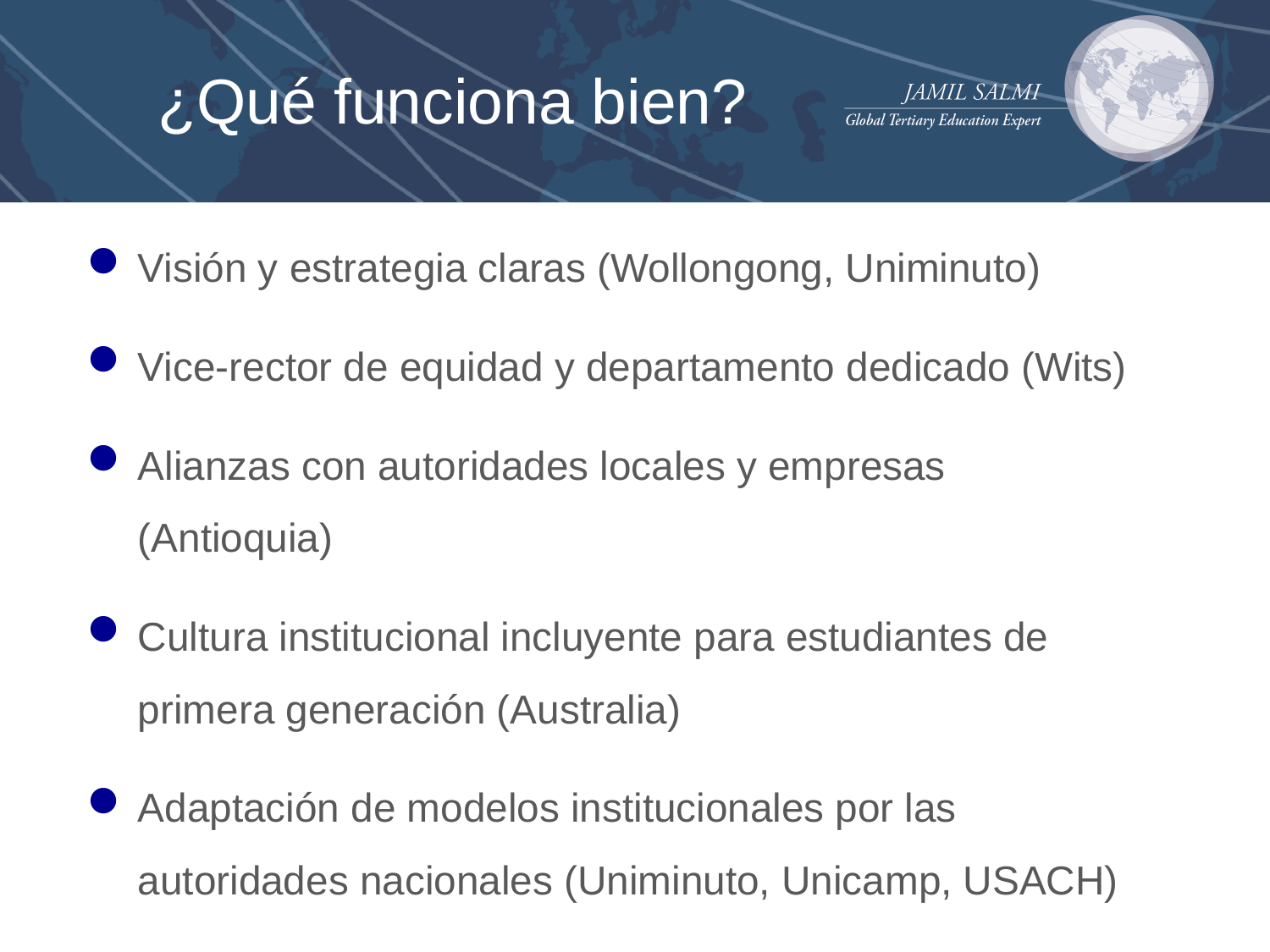

# ¿Qué funciona bien?
Visión y estrategia claras (Wollongong, Uniminuto)
Vice-rector de equidad y departamento dedicado (Wits)
Alianzas con autoridades locales y empresas (Antioquia)
Cultura institucional incluyente para estudiantes de primera generación (Australia)
Adaptación de modelos institucionales por las autoridades nacionales (Uniminuto, Unicamp, USACH)